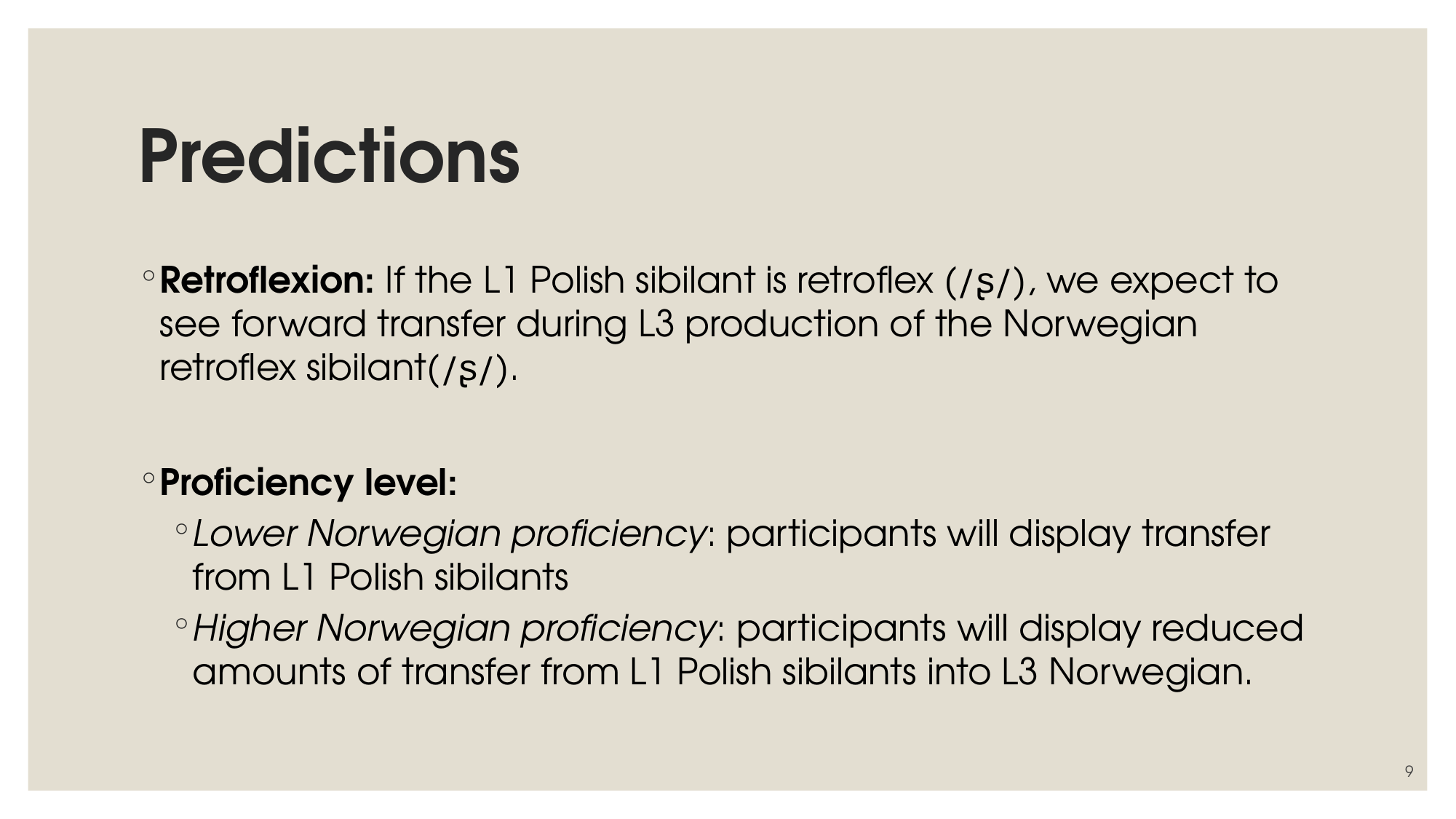

# Predictions
Retroflexion: If the L1 Polish sibilant is retroflex (/ʂ/), we expect to see forward transfer during L3 production of the Norwegian retroflex sibilant(/ʂ/).

Proficiency level:
Lower Norwegian proficiency: participants will display transfer from L1 Polish sibilants
Higher Norwegian proficiency: participants will display reduced amounts of transfer from L1 Polish sibilants into L3 Norwegian.

9